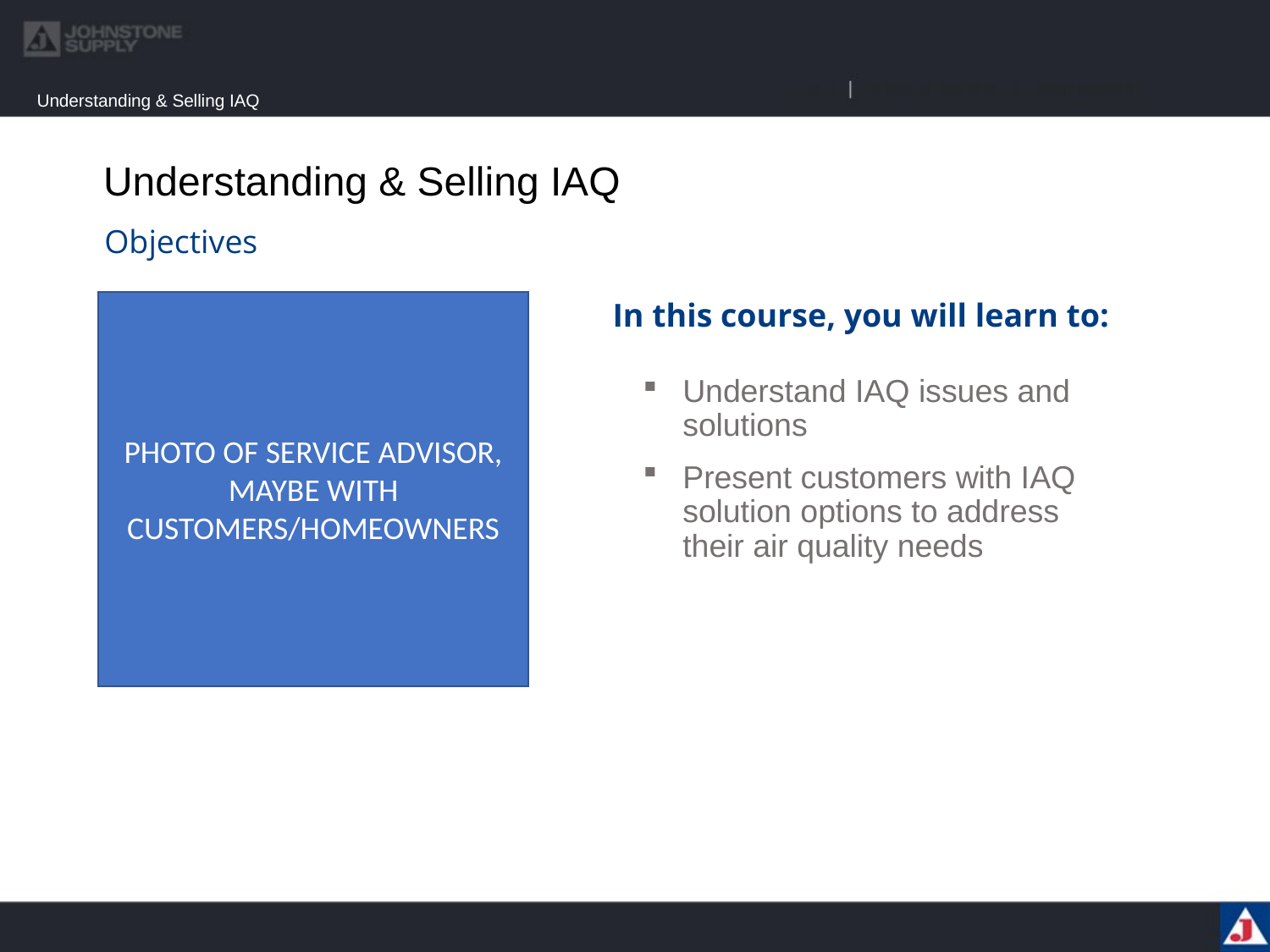

Understanding & Selling IAQ
# Understanding & Selling IAQ
Objectives
PHOTO OF SERVICE ADVISOR, MAYBE WITH CUSTOMERS/HOMEOWNERS
In this course, you will learn to:
Understand IAQ issues and solutions
Present customers with IAQ solution options to address their air quality needs